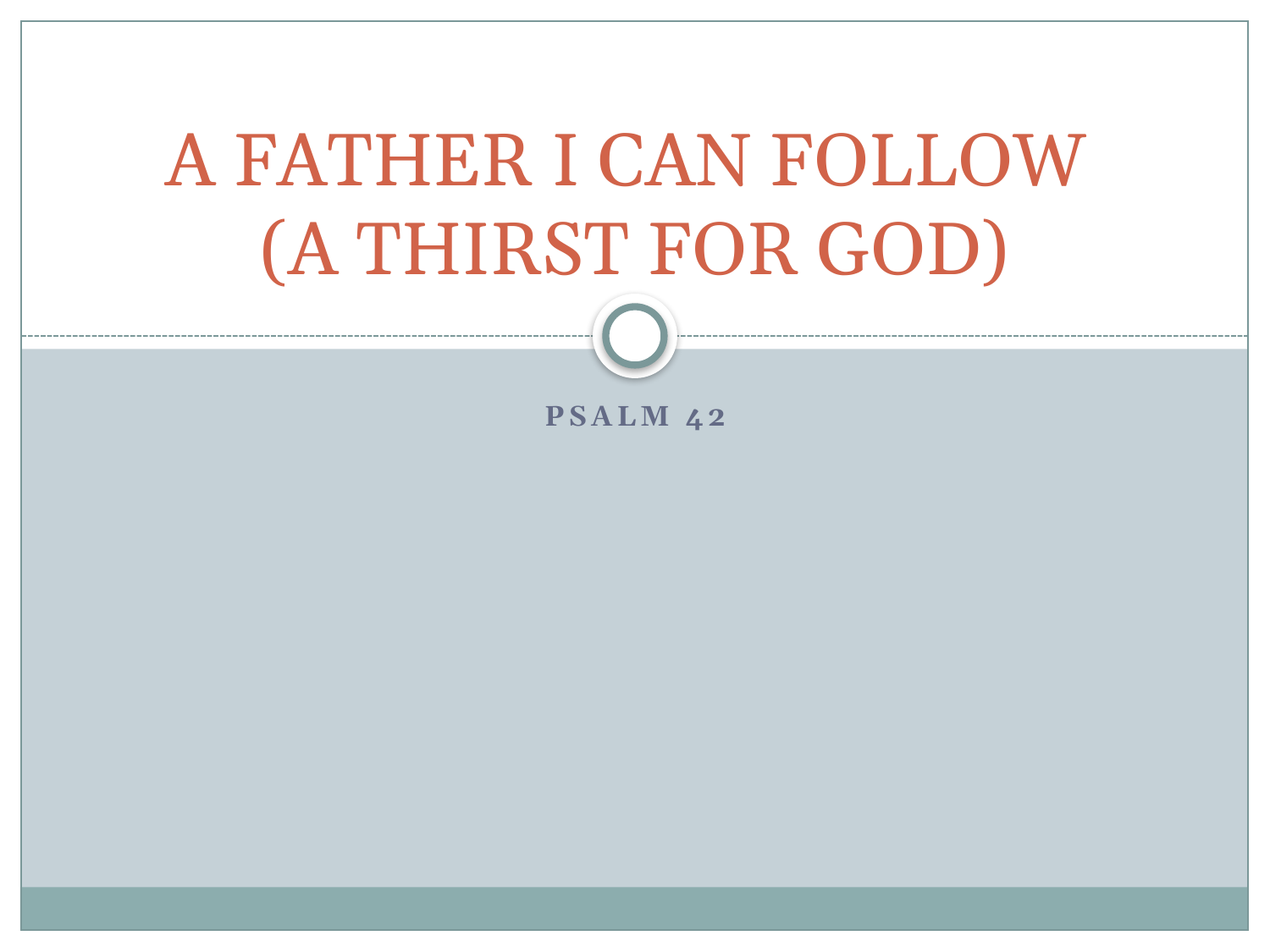

# A FATHER I CAN FOLLOW (A THIRST FOR GOD)
PSALM 42